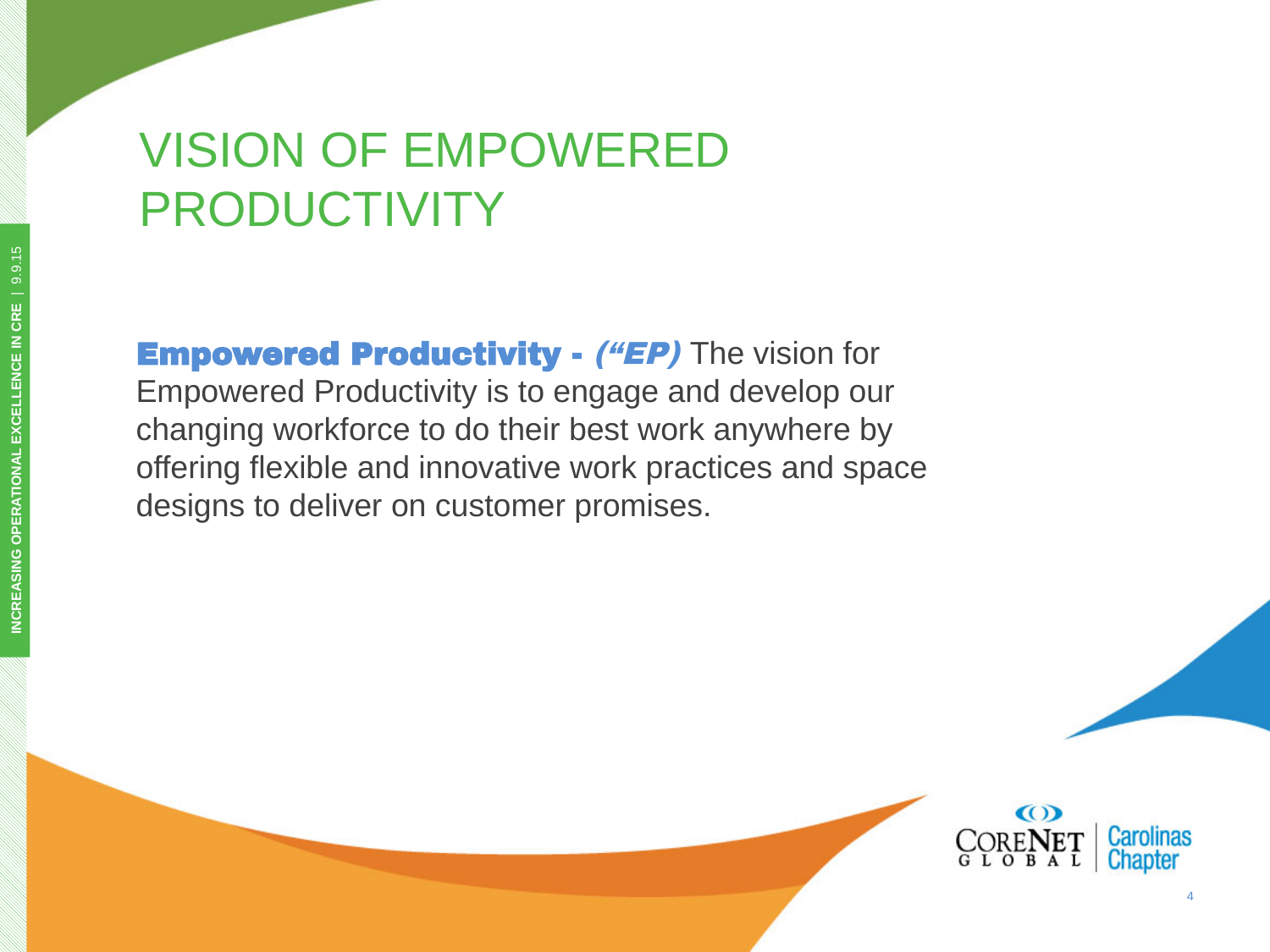

VISION OF EMPOWERED PRODUCTIVITY
Empowered Productivity - (“EP) The vision for Empowered Productivity is to engage and develop our changing workforce to do their best work anywhere by offering flexible and innovative work practices and space designs to deliver on customer promises.

4